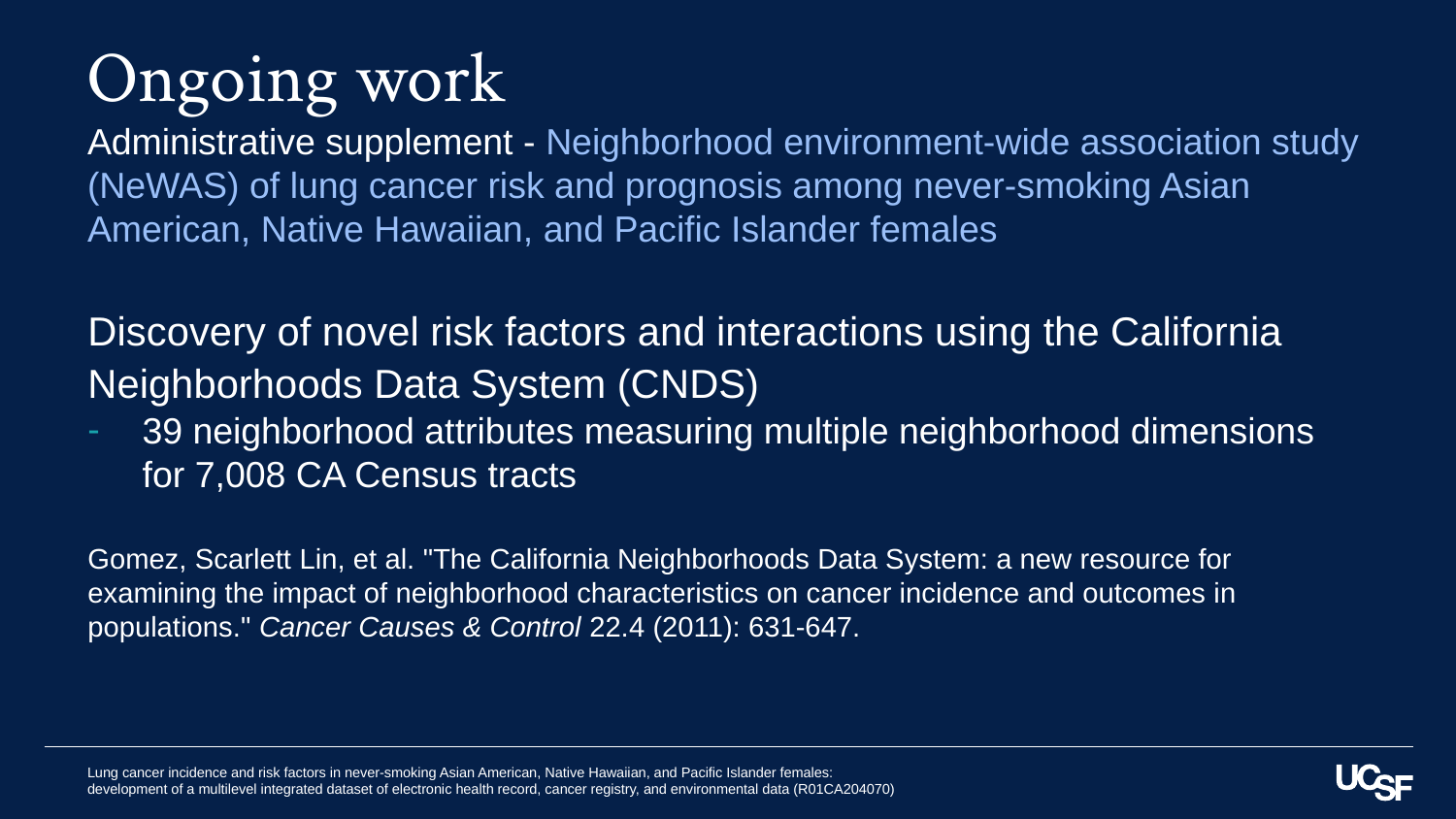

# Ongoing work
Administrative supplement - Neighborhood environment-wide association study (NeWAS) of lung cancer risk and prognosis among never-smoking Asian American, Native Hawaiian, and Pacific Islander females

Discovery of novel risk factors and interactions using the California Neighborhoods Data System (CNDS)
39 neighborhood attributes measuring multiple neighborhood dimensions for 7,008 CA Census tracts

Gomez, Scarlett Lin, et al. "The California Neighborhoods Data System: a new resource for examining the impact of neighborhood characteristics on cancer incidence and outcomes in populations." Cancer Causes & Control 22.4 (2011): 631-647.

Lung cancer incidence and risk factors in never-smoking Asian American, Native Hawaiian, and Pacific Islander females: development of a multilevel integrated dataset of electronic health record, cancer registry, and environmental data (R01CA204070)